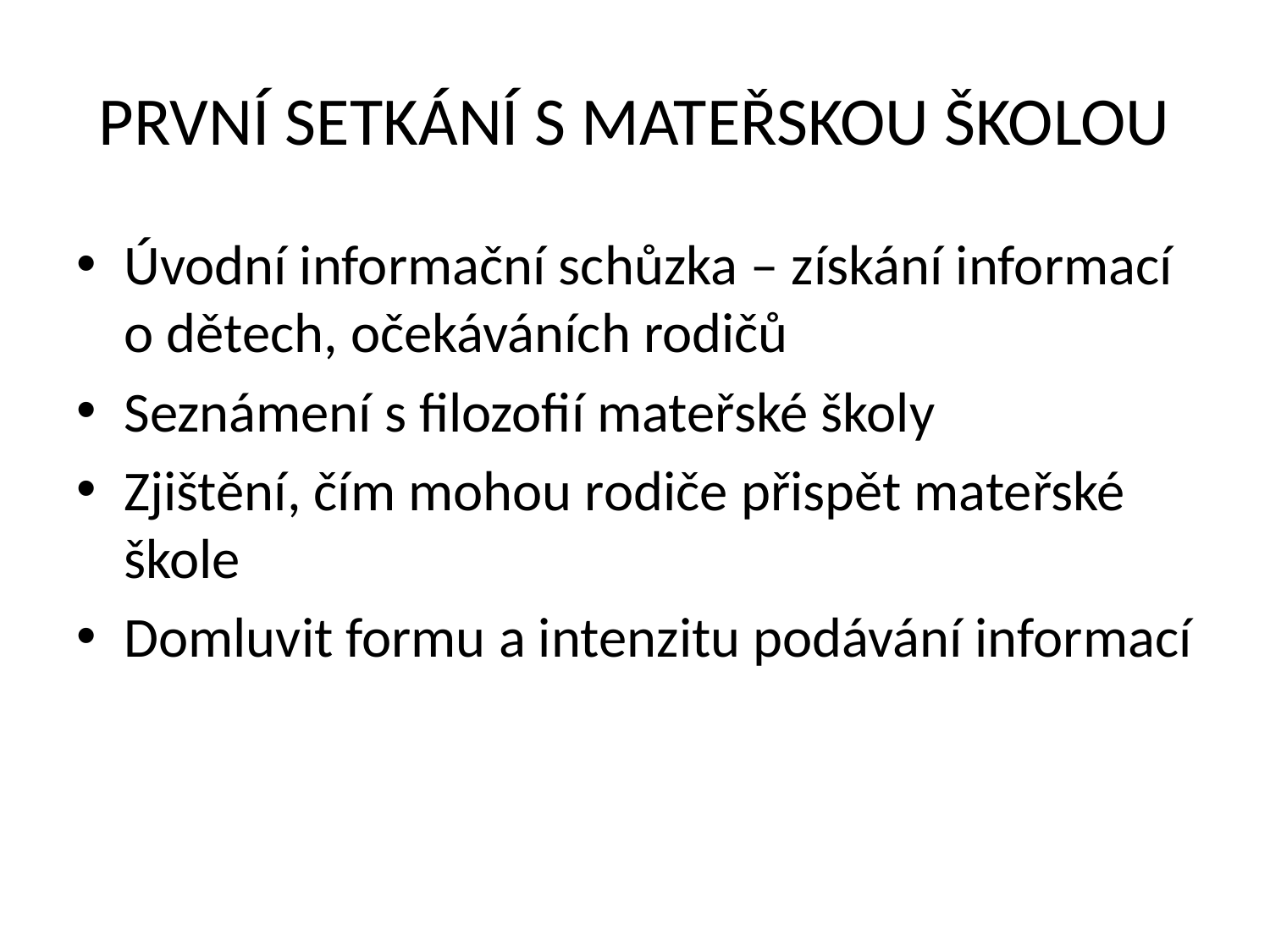

# PRVNÍ SETKÁNÍ S MATEŘSKOU ŠKOLOU
Úvodní informační schůzka – získání informací o dětech, očekáváních rodičů
Seznámení s filozofií mateřské školy
Zjištění, čím mohou rodiče přispět mateřské škole
Domluvit formu a intenzitu podávání informací